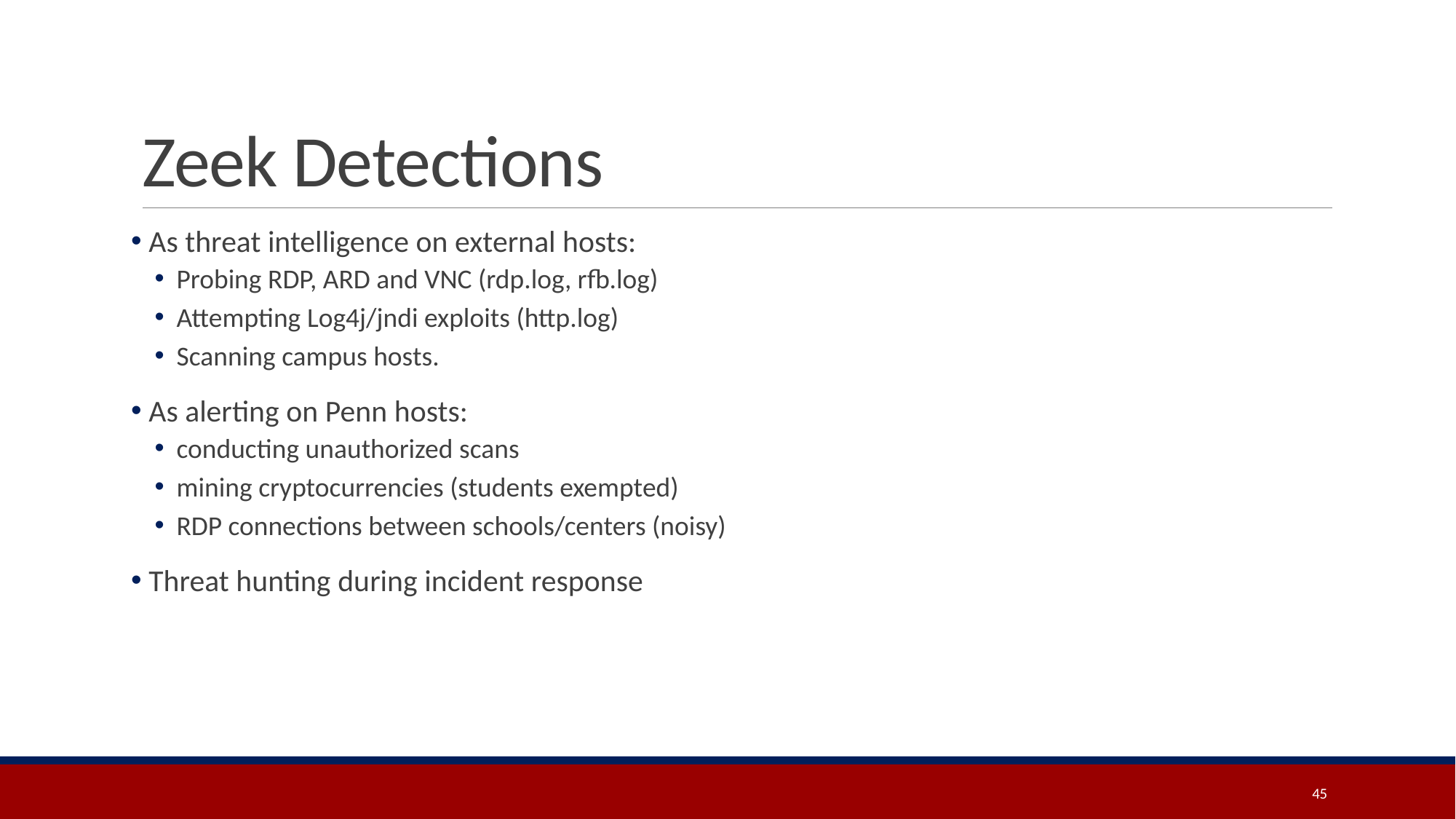

# Zeek Detections
 As threat intelligence on external hosts:
Probing RDP, ARD and VNC (rdp.log, rfb.log)
Attempting Log4j/jndi exploits (http.log)
Scanning campus hosts.
 As alerting on Penn hosts:
conducting unauthorized scans
mining cryptocurrencies (students exempted)
RDP connections between schools/centers (noisy)
 Threat hunting during incident response
45